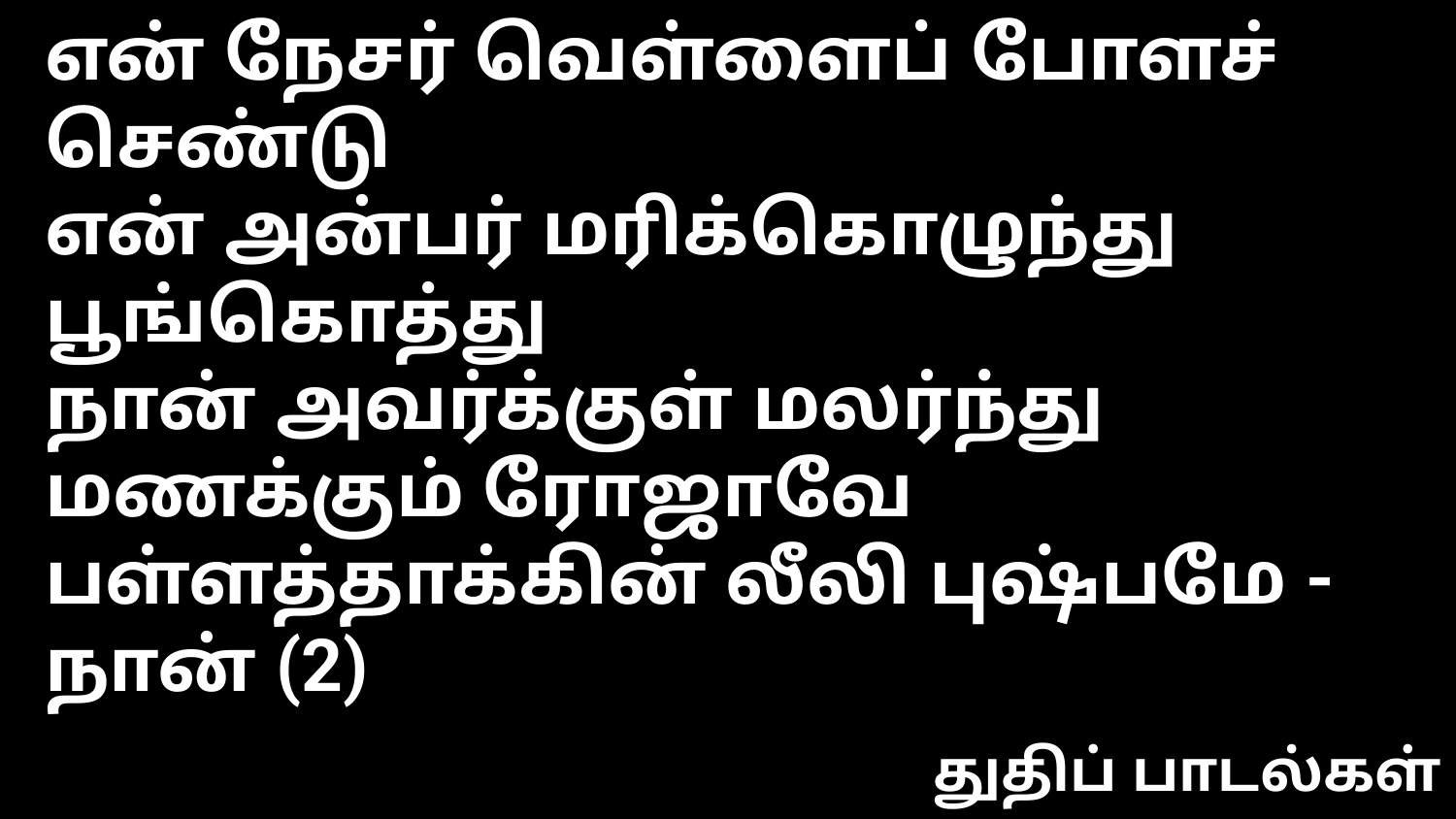

என் நேசர் வெள்ளைப் போளச் செண்டு
என் அன்பர் மரிக்கொழுந்து பூங்கொத்து
நான் அவர்க்குள் மலர்ந்து மணக்கும் ரோஜாவே
பள்ளத்தாக்கின் லீலி புஷ்பமே - நான் (2)

துதிப் பாடல்கள்